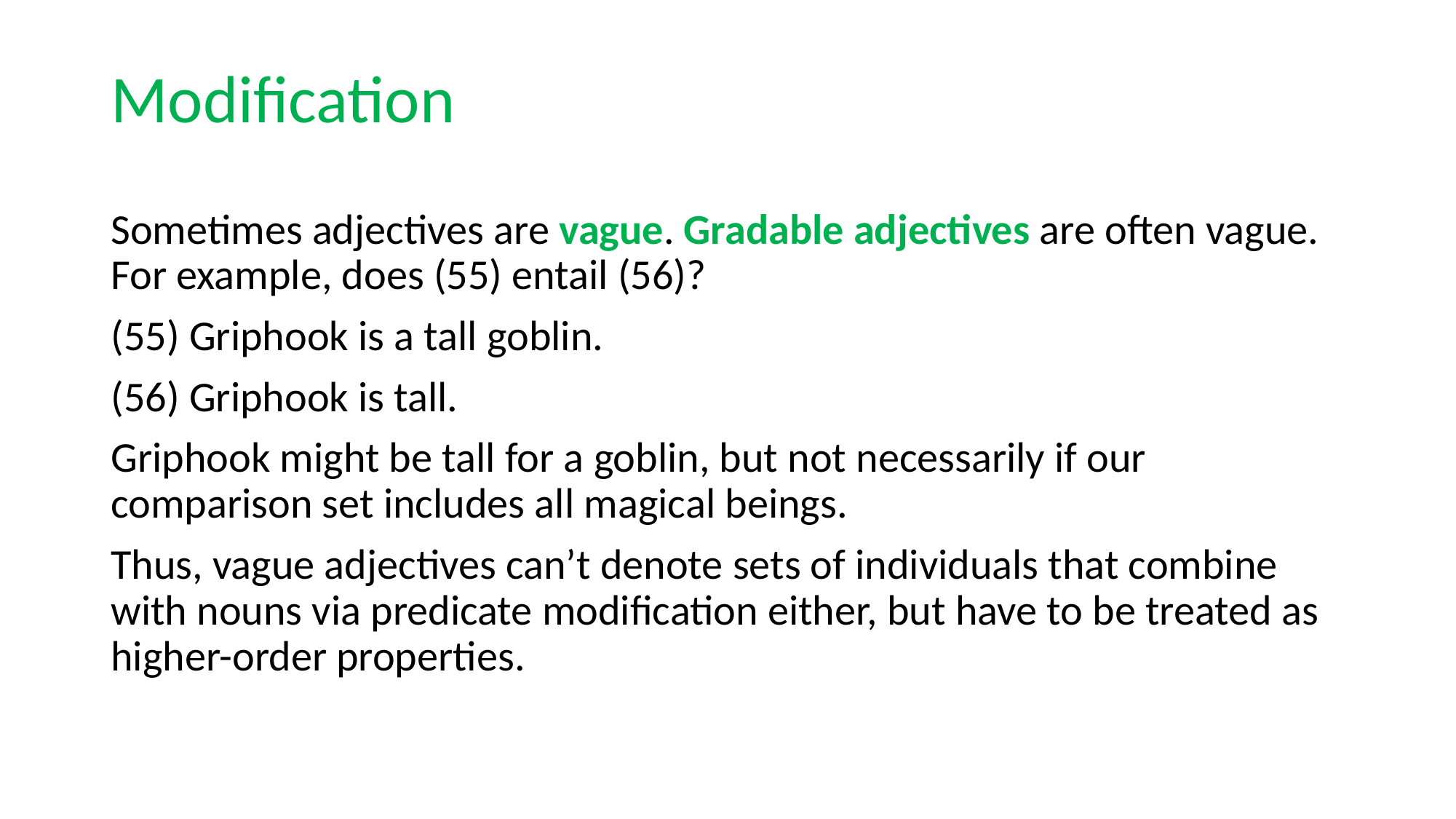

# Modification
Sometimes adjectives are vague. Gradable adjectives are often vague. For example, does (55) entail (56)?
(55) Griphook is a tall goblin.
(56) Griphook is tall.
Griphook might be tall for a goblin, but not necessarily if our comparison set includes all magical beings.
Thus, vague adjectives can’t denote sets of individuals that combine with nouns via predicate modification either, but have to be treated as higher-order properties.